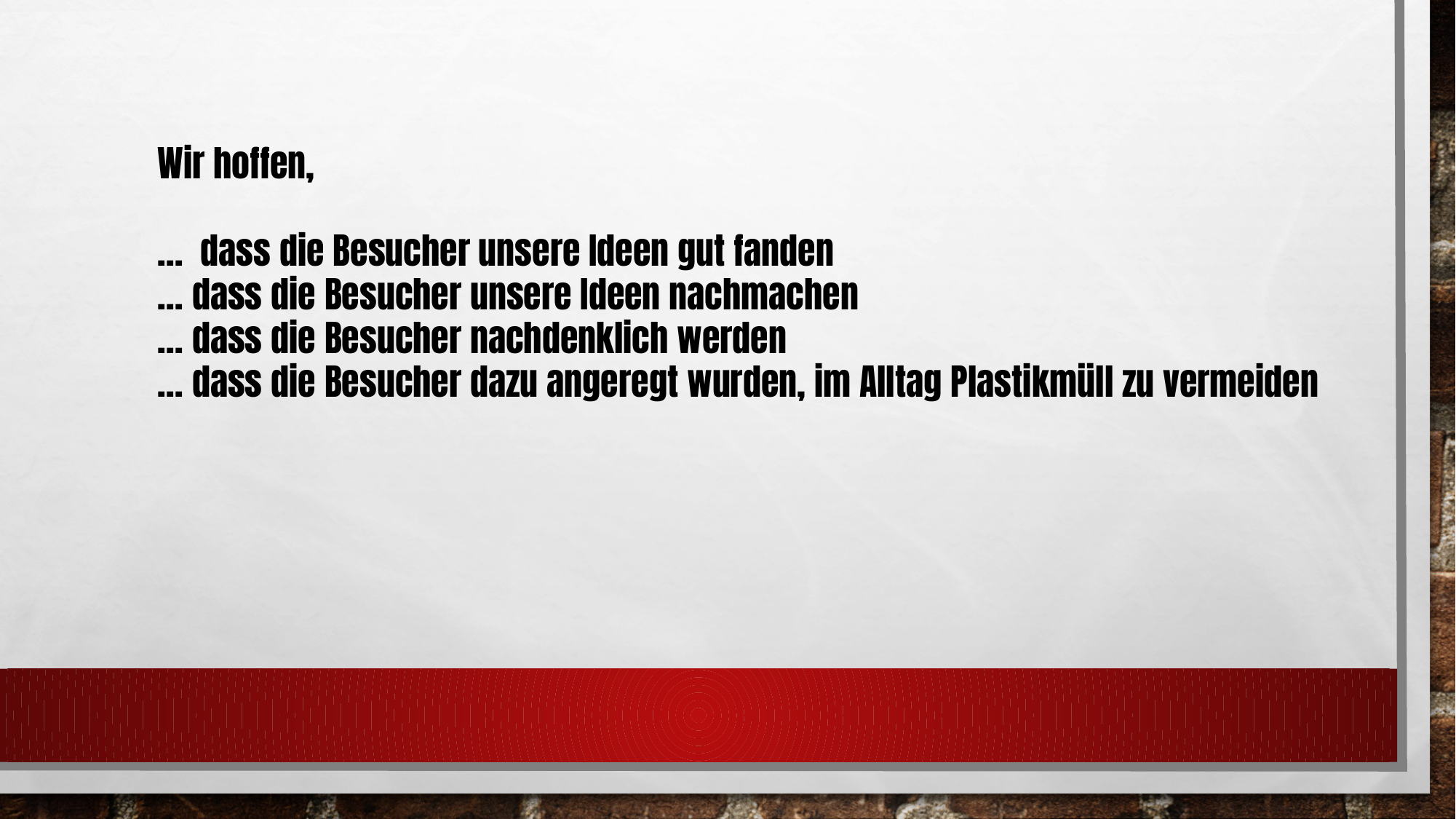

Wir hoffen,

…  dass die Besucher unsere Ideen gut fanden
… dass die Besucher unsere Ideen nachmachen
… dass die Besucher nachdenklich werden
… dass die Besucher dazu angeregt wurden, im Alltag Plastikmüll zu vermeiden